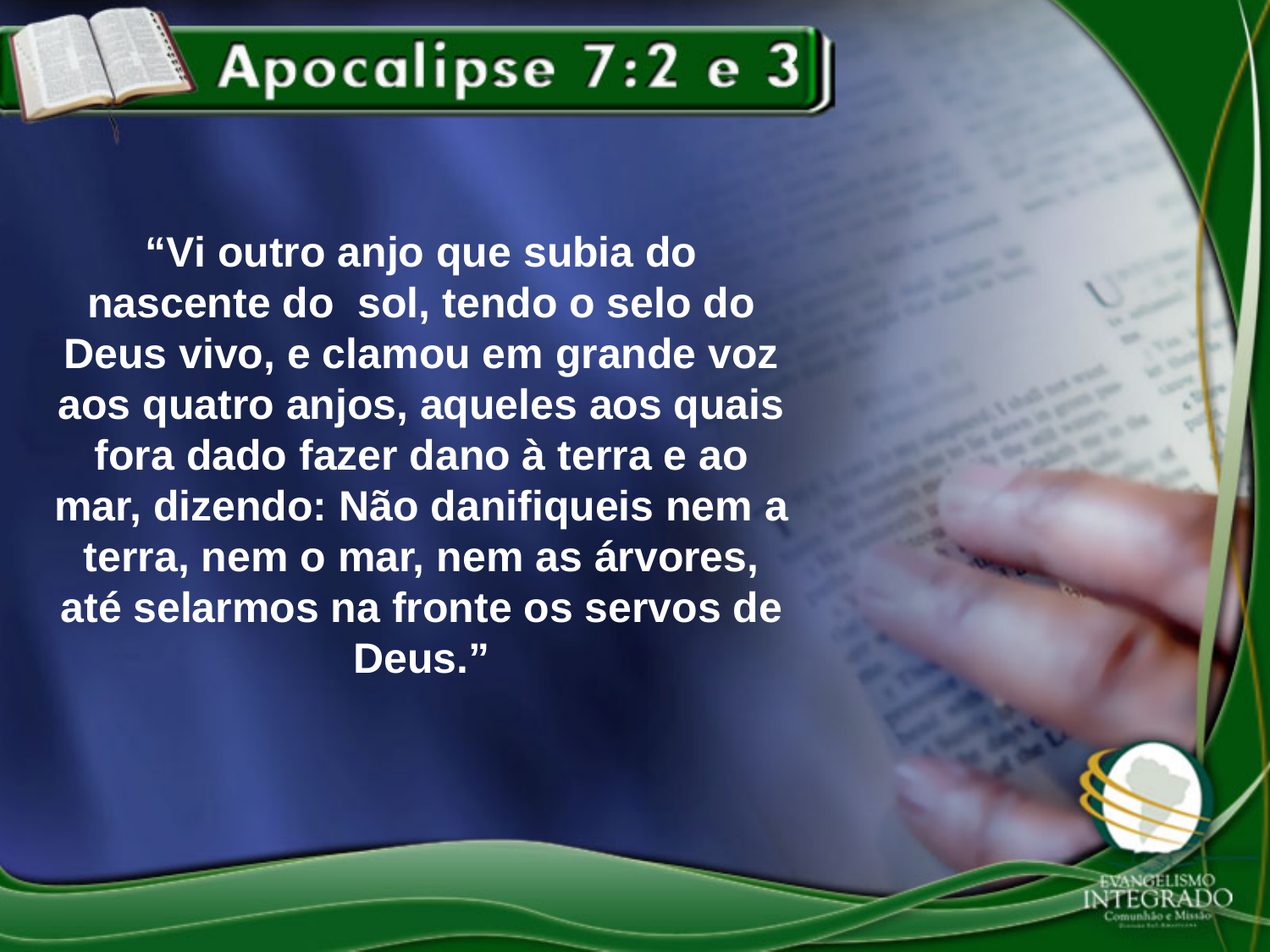

“Vi outro anjo que subia do nascente do  sol, tendo o selo do Deus vivo, e clamou em grande voz aos quatro anjos, aqueles aos quais fora dado fazer dano à terra e ao mar, dizendo: Não danifiqueis nem a terra, nem o mar, nem as árvores, até selarmos na fronte os servos de Deus.”